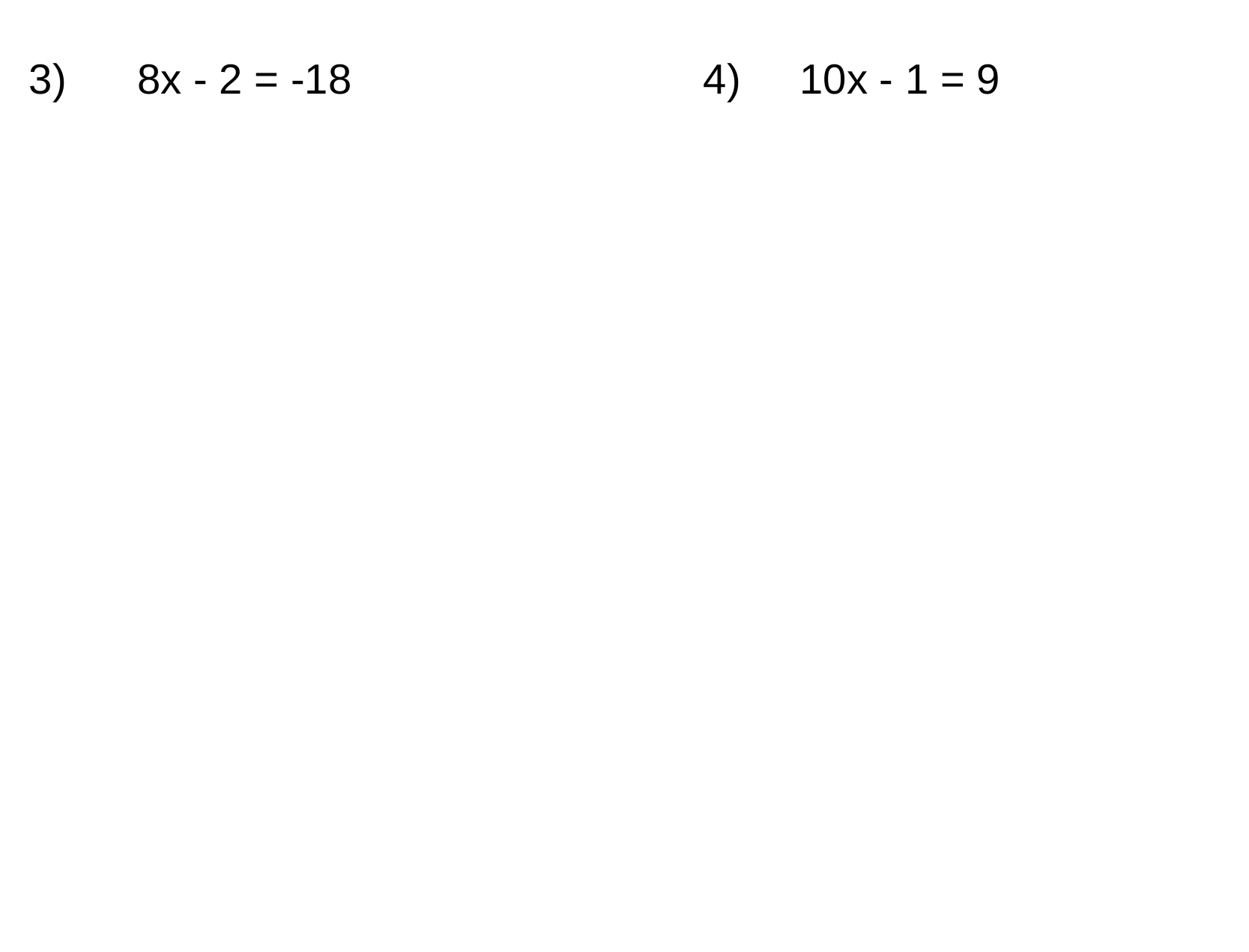

3)      8x - 2 = -18				4)     10x - 1 = 9